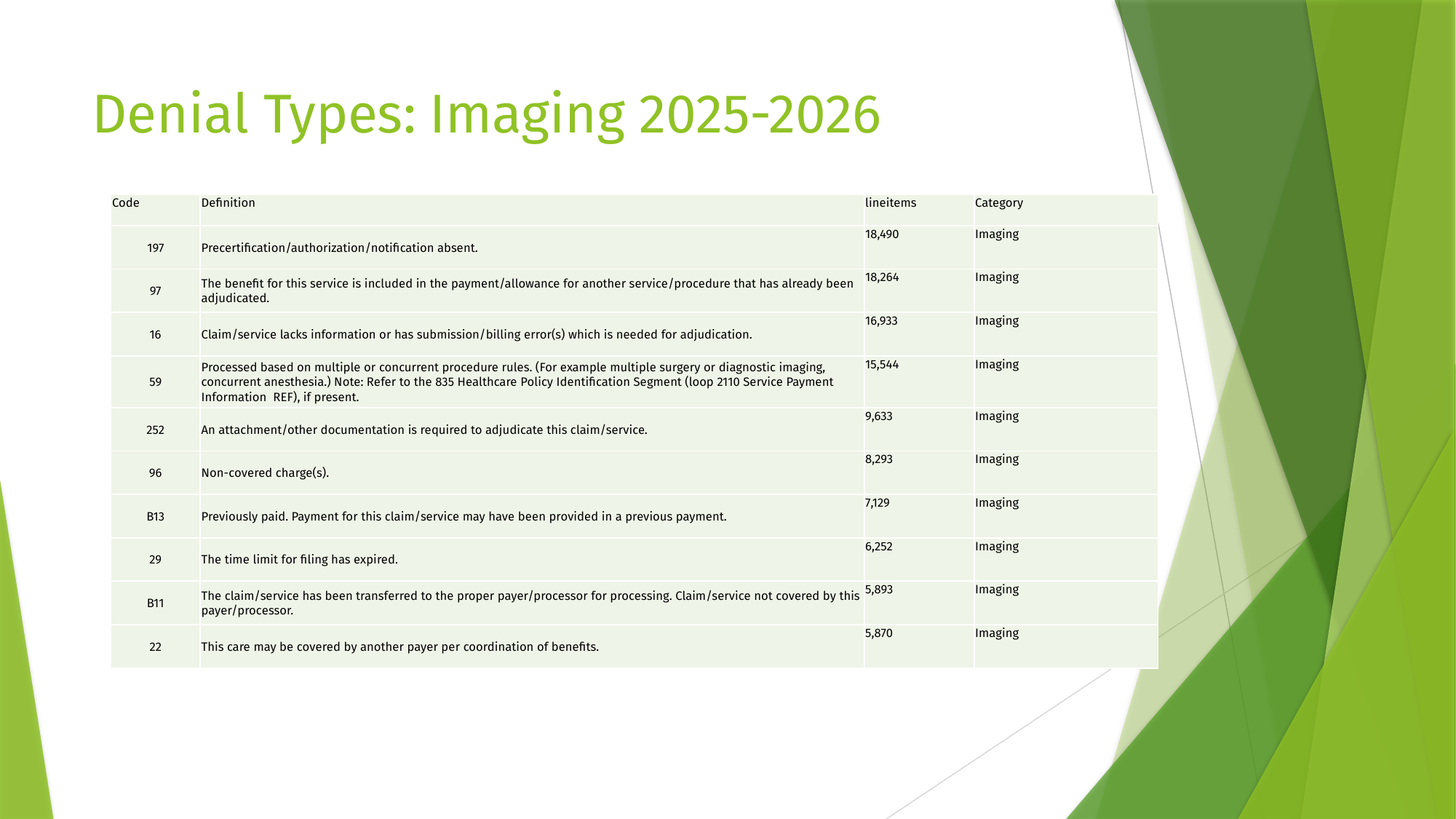

# Denial Types: Imaging 2025-2026
| Code | Definition | lineitems | Category |
| --- | --- | --- | --- |
| 197 | Precertification/authorization/notification absent. | 18,490 | Imaging |
| 97 | The benefit for this service is included in the payment/allowance for another service/procedure that has already been adjudicated. | 18,264 | Imaging |
| 16 | Claim/service lacks information or has submission/billing error(s) which is needed for adjudication. | 16,933 | Imaging |
| 59 | Processed based on multiple or concurrent procedure rules. (For example multiple surgery or diagnostic imaging, concurrent anesthesia.) Note: Refer to the 835 Healthcare Policy Identification Segment (loop 2110 Service Payment Information REF), if present. | 15,544 | Imaging |
| 252 | An attachment/other documentation is required to adjudicate this claim/service. | 9,633 | Imaging |
| 96 | Non-covered charge(s). | 8,293 | Imaging |
| B13 | Previously paid. Payment for this claim/service may have been provided in a previous payment. | 7,129 | Imaging |
| 29 | The time limit for filing has expired. | 6,252 | Imaging |
| B11 | The claim/service has been transferred to the proper payer/processor for processing. Claim/service not covered by this payer/processor. | 5,893 | Imaging |
| 22 | This care may be covered by another payer per coordination of benefits. | 5,870 | Imaging |